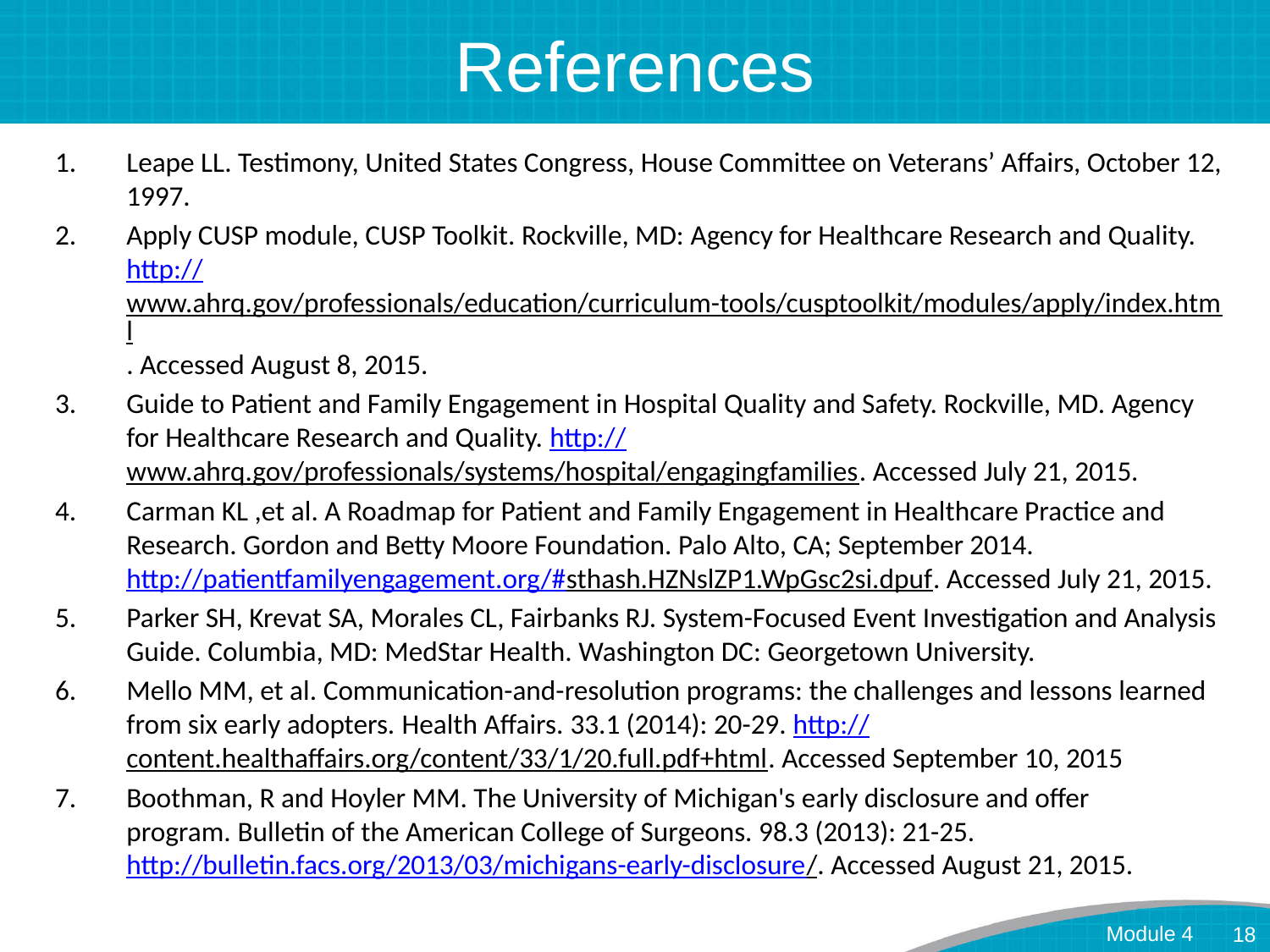

# References
Leape LL. Testimony, United States Congress, House Committee on Veterans’ Affairs, October 12, 1997.
Apply CUSP module, CUSP Toolkit. Rockville, MD: Agency for Healthcare Research and Quality. http://www.ahrq.gov/professionals/education/curriculum-tools/cusptoolkit/modules/apply/index.html. Accessed August 8, 2015.
Guide to Patient and Family Engagement in Hospital Quality and Safety. Rockville, MD. Agency for Healthcare Research and Quality. http://www.ahrq.gov/professionals/systems/hospital/engagingfamilies. Accessed July 21, 2015.
Carman KL ,et al. A Roadmap for Patient and Family Engagement in Healthcare Practice and Research. Gordon and Betty Moore Foundation. Palo Alto, CA; September 2014. http://patientfamilyengagement.org/#sthash.HZNslZP1.WpGsc2si.dpuf. Accessed July 21, 2015.
Parker SH, Krevat SA, Morales CL, Fairbanks RJ. System-Focused Event Investigation and Analysis Guide. Columbia, MD: MedStar Health. Washington DC: Georgetown University.
Mello MM, et al. Communication-and-resolution programs: the challenges and lessons learned from six early adopters. Health Affairs. 33.1 (2014): 20-29. http://content.healthaffairs.org/content/33/1/20.full.pdf+html. Accessed September 10, 2015
Boothman, R and Hoyler MM. The University of Michigan's early disclosure and offer program. Bulletin of the American College of Surgeons. 98.3 (2013): 21-25. http://bulletin.facs.org/2013/03/michigans-early-disclosure/. Accessed August 21, 2015.

Module 4
18